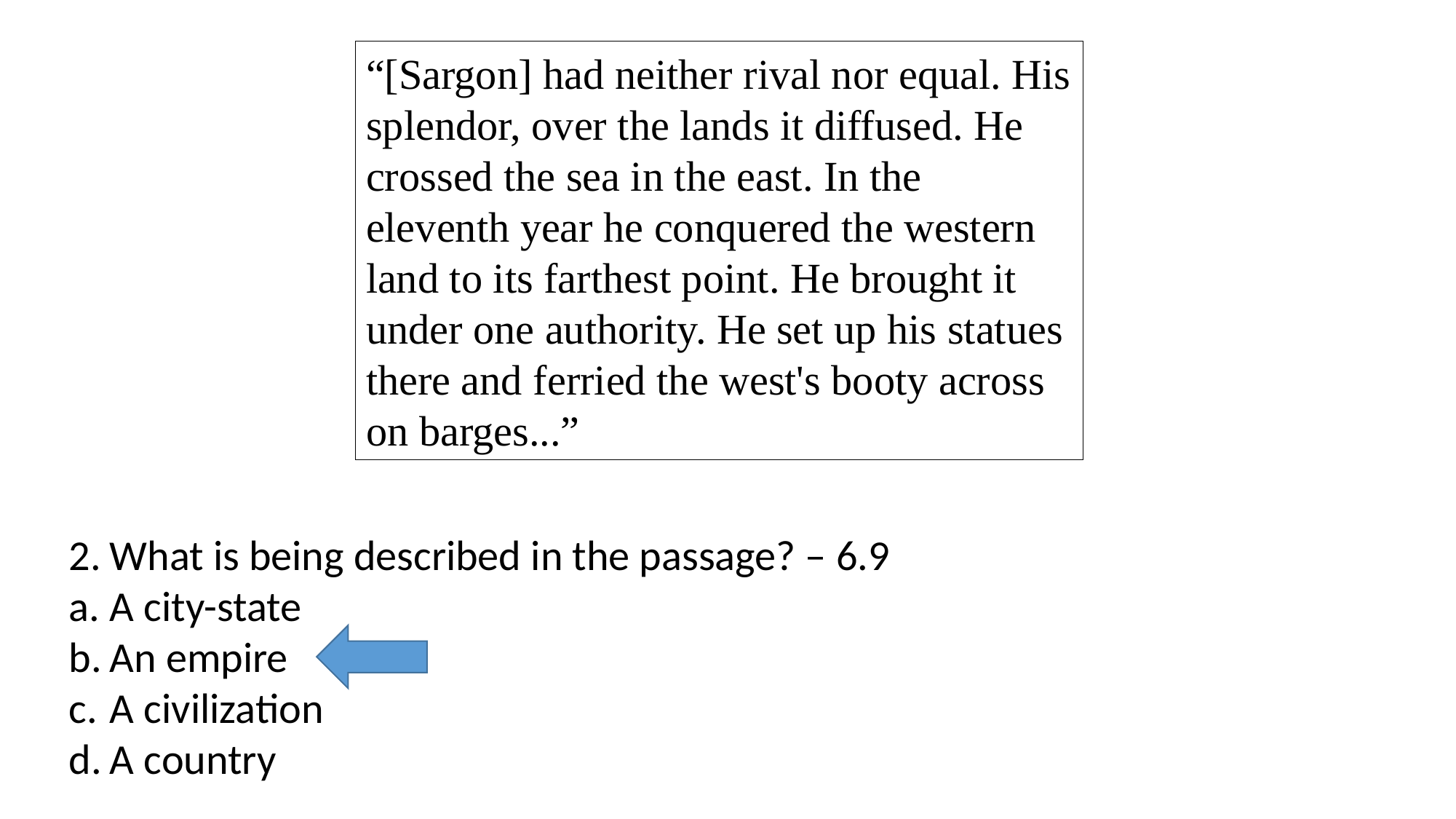

“[Sargon] had neither rival nor equal. His splendor, over the lands it diffused. He crossed the sea in the east. In the eleventh year he conquered the western land to its farthest point. He brought it under one authority. He set up his statues there and ferried the west's booty across on barges...”
What is being described in the passage? – 6.9
A city-state
An empire
A civilization
A country